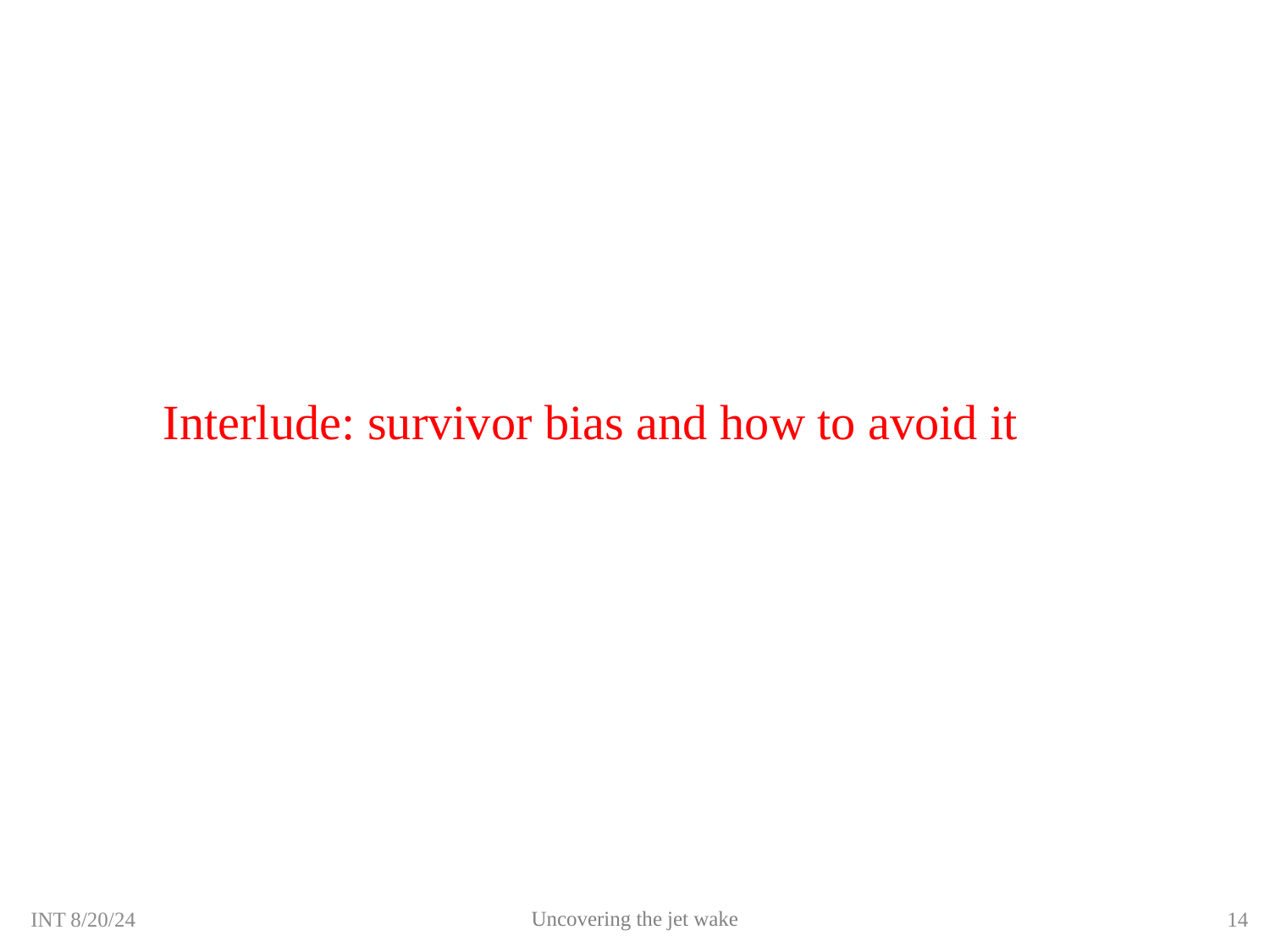

Interlude: survivor bias and how to avoid it
Uncovering the jet wake
INT 8/20/24
14